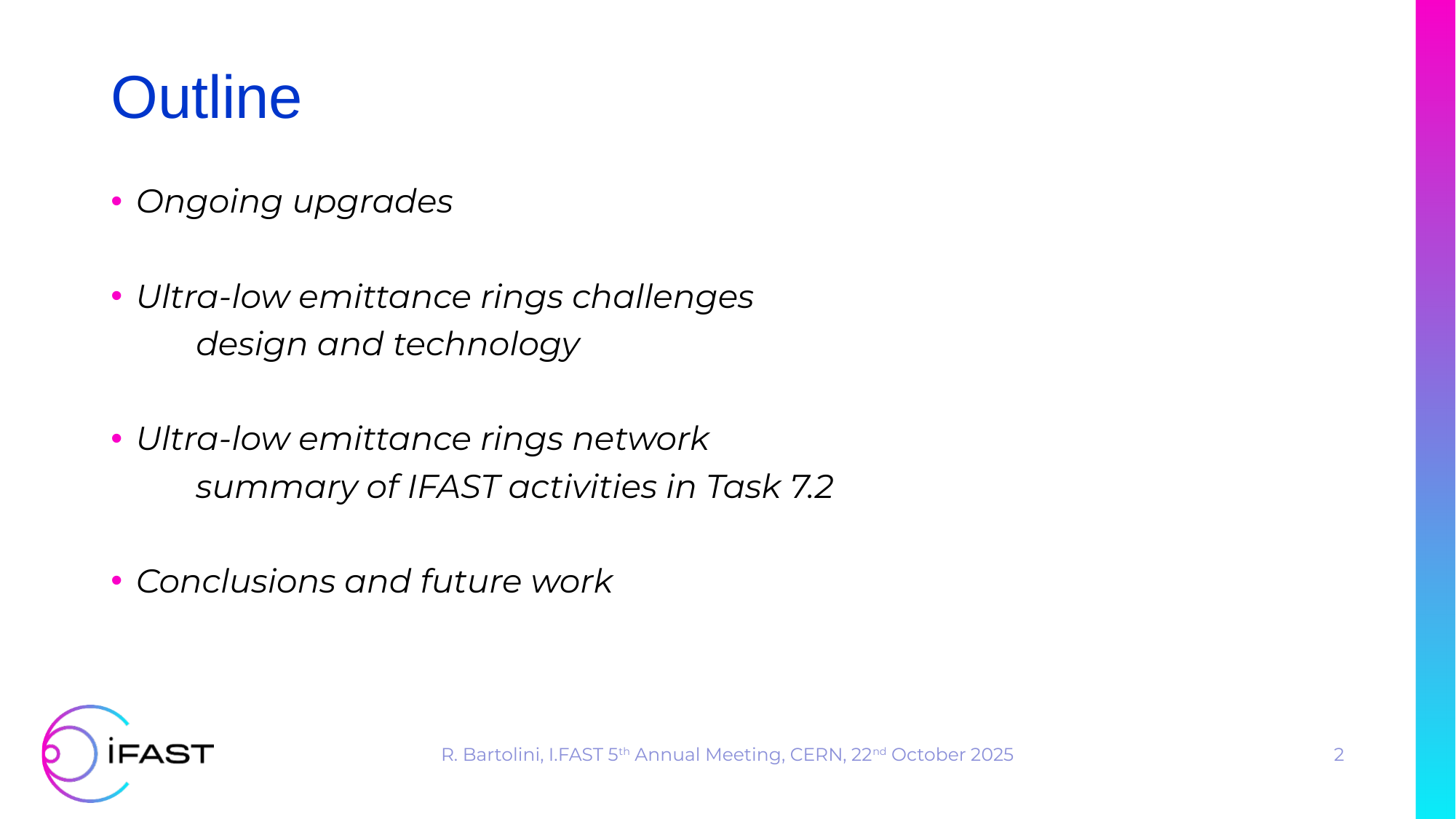

# Outline
Ongoing upgrades

Ultra-low emittance rings challenges
	design and technology

Ultra-low emittance rings network
	summary of IFAST activities in Task 7.2

Conclusions and future work
R. Bartolini, I.FAST 5th Annual Meeting, CERN, 22nd October 2025
2